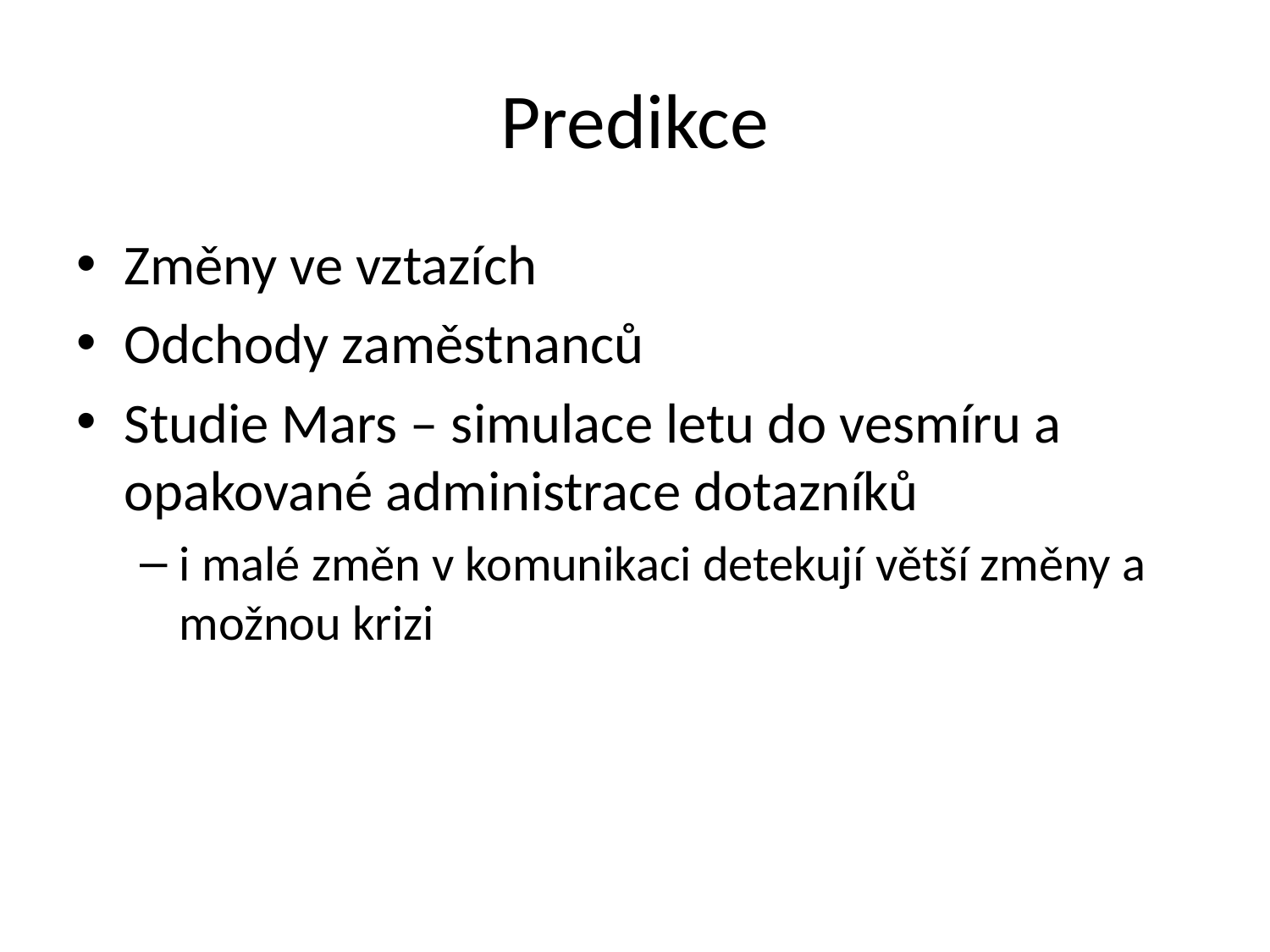

# Predikce
Změny ve vztazích
Odchody zaměstnanců
Studie Mars – simulace letu do vesmíru a opakované administrace dotazníků
i malé změn v komunikaci detekují větší změny a možnou krizi